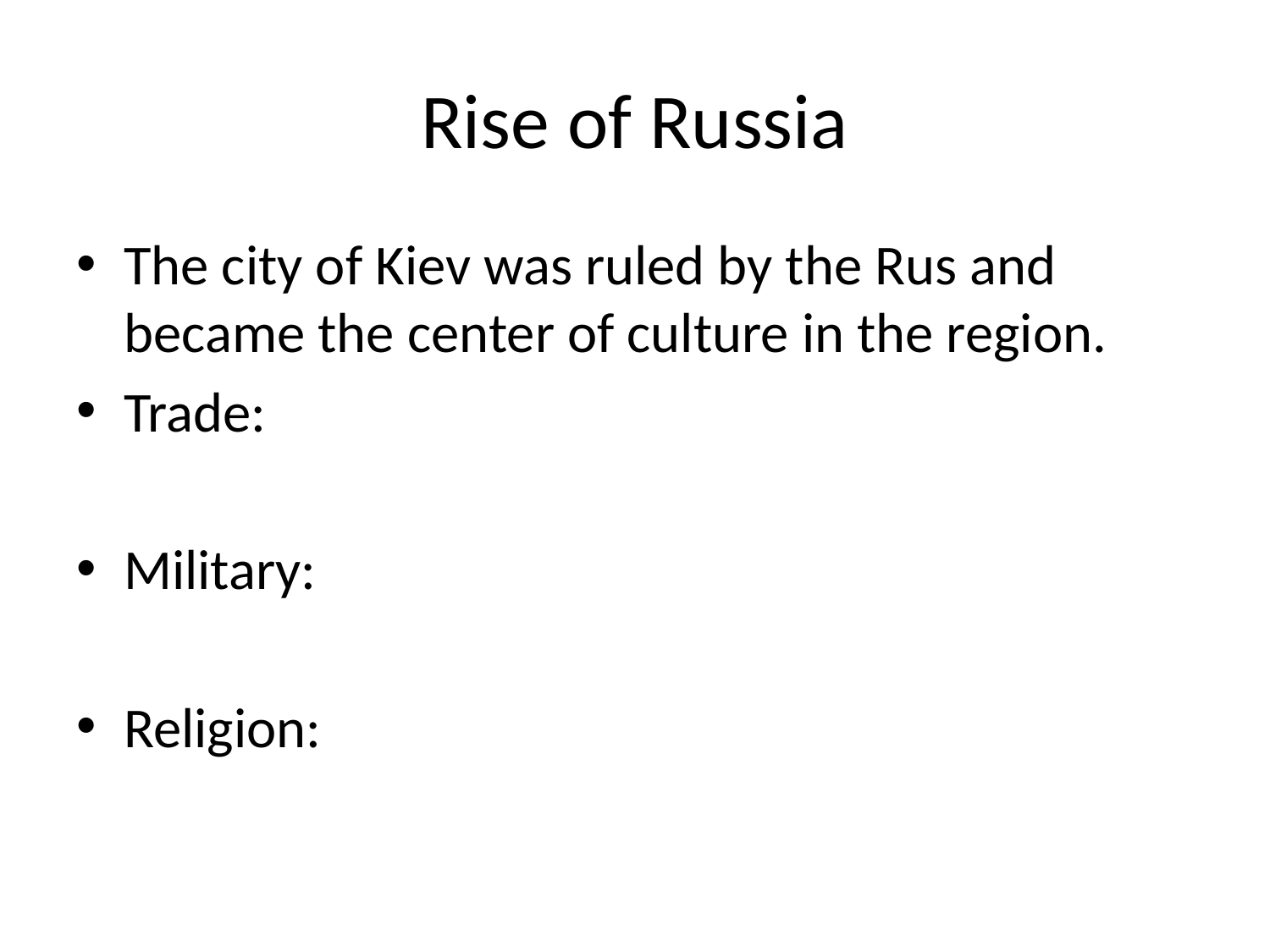

# Rise of Russia
The city of Kiev was ruled by the Rus and became the center of culture in the region.
Trade:

Military:

Religion: